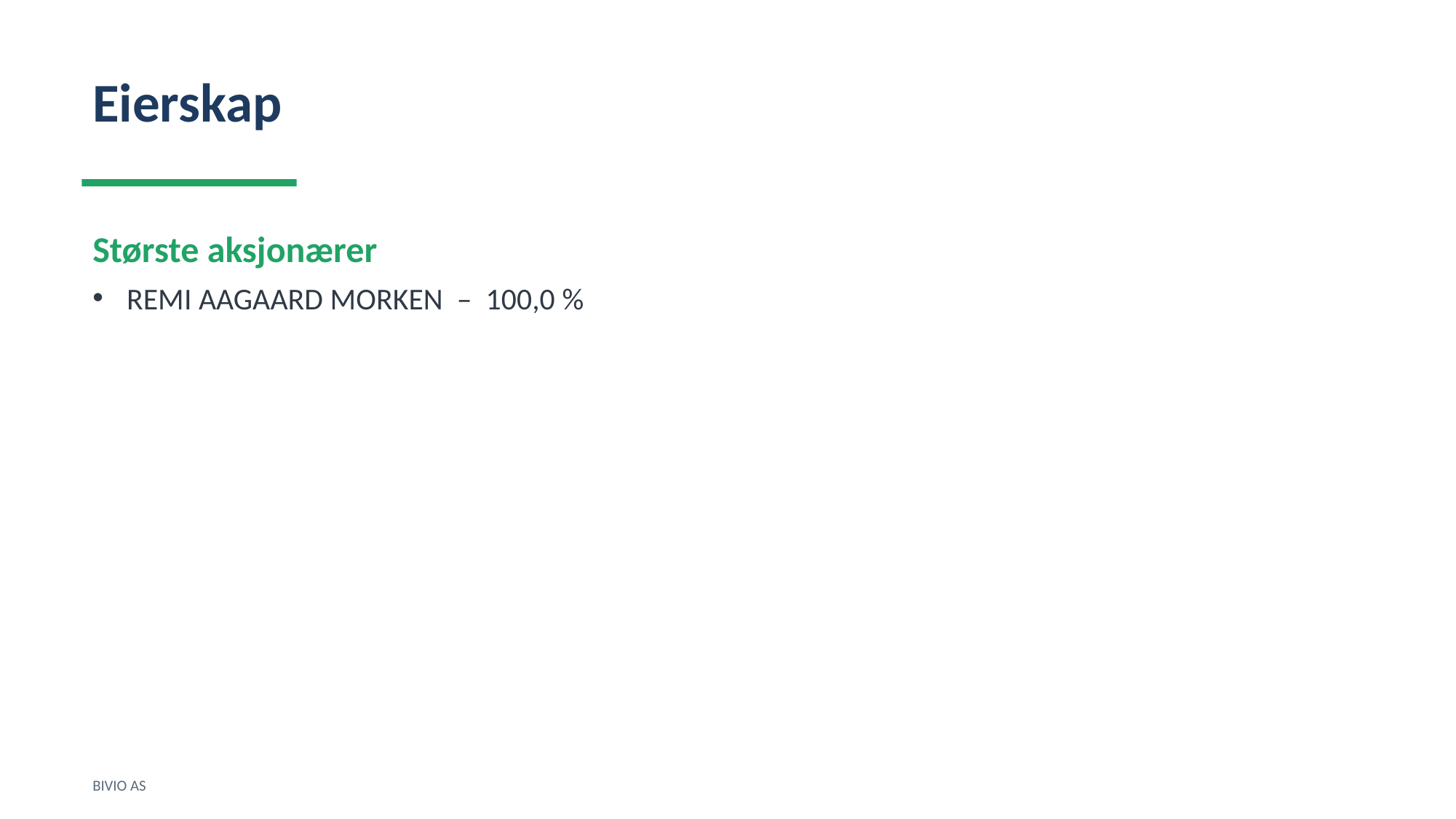

Eierskap

Største aksjonærer
REMI AAGAARD MORKEN  –  100,0 %
BIVIO AS